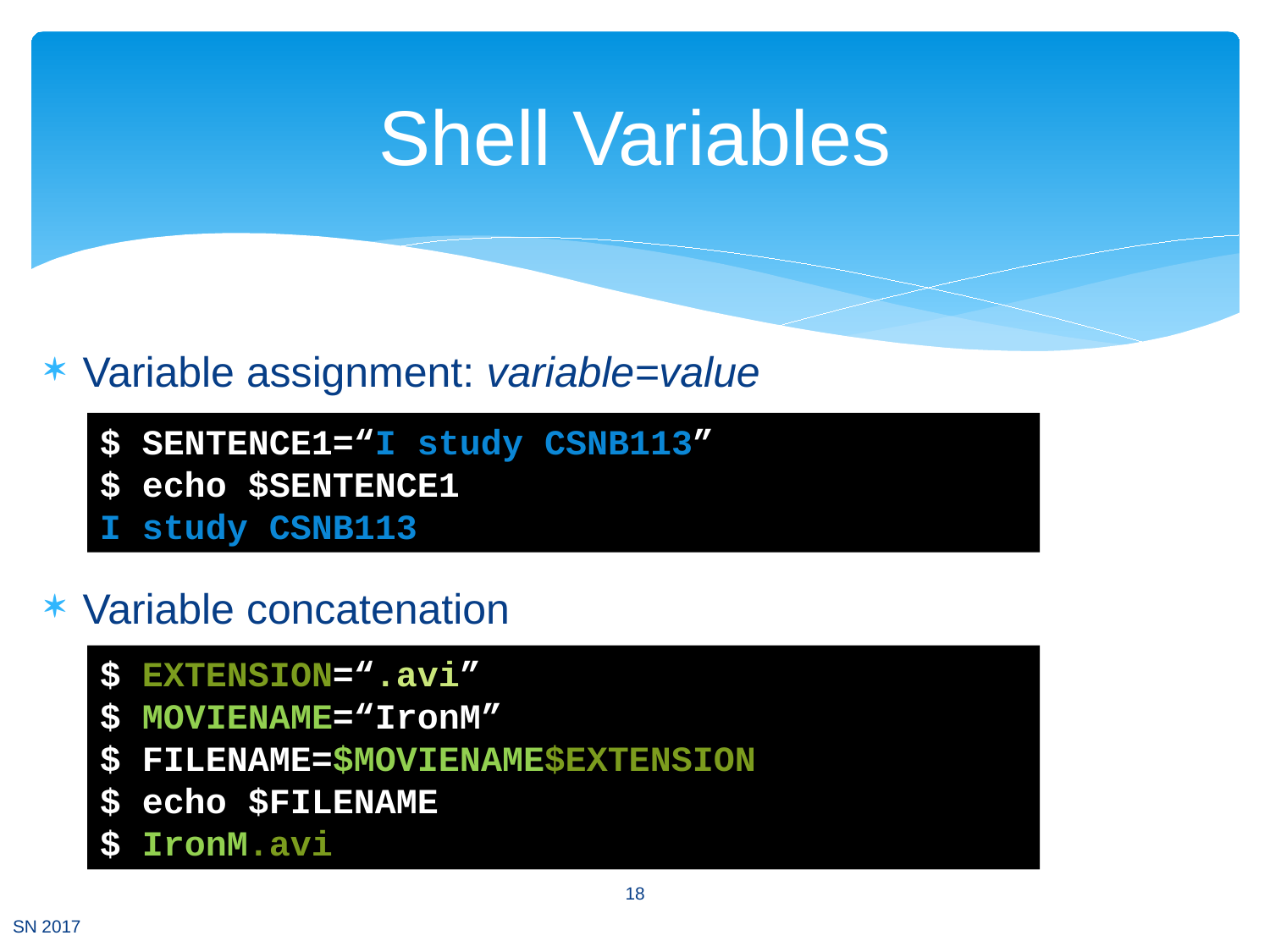

# Shell Variables
Variable assignment: variable=value

Variable concatenation

$ SENTENCE1=“I study CSNB113”
$ echo $SENTENCE1
I study CSNB113
$ EXTENSION=“.avi”
$ MOVIENAME=“IronM”
$ FILENAME=$MOVIENAME$EXTENSION
$ echo $FILENAME
$ IronM.avi
18
SN 2017